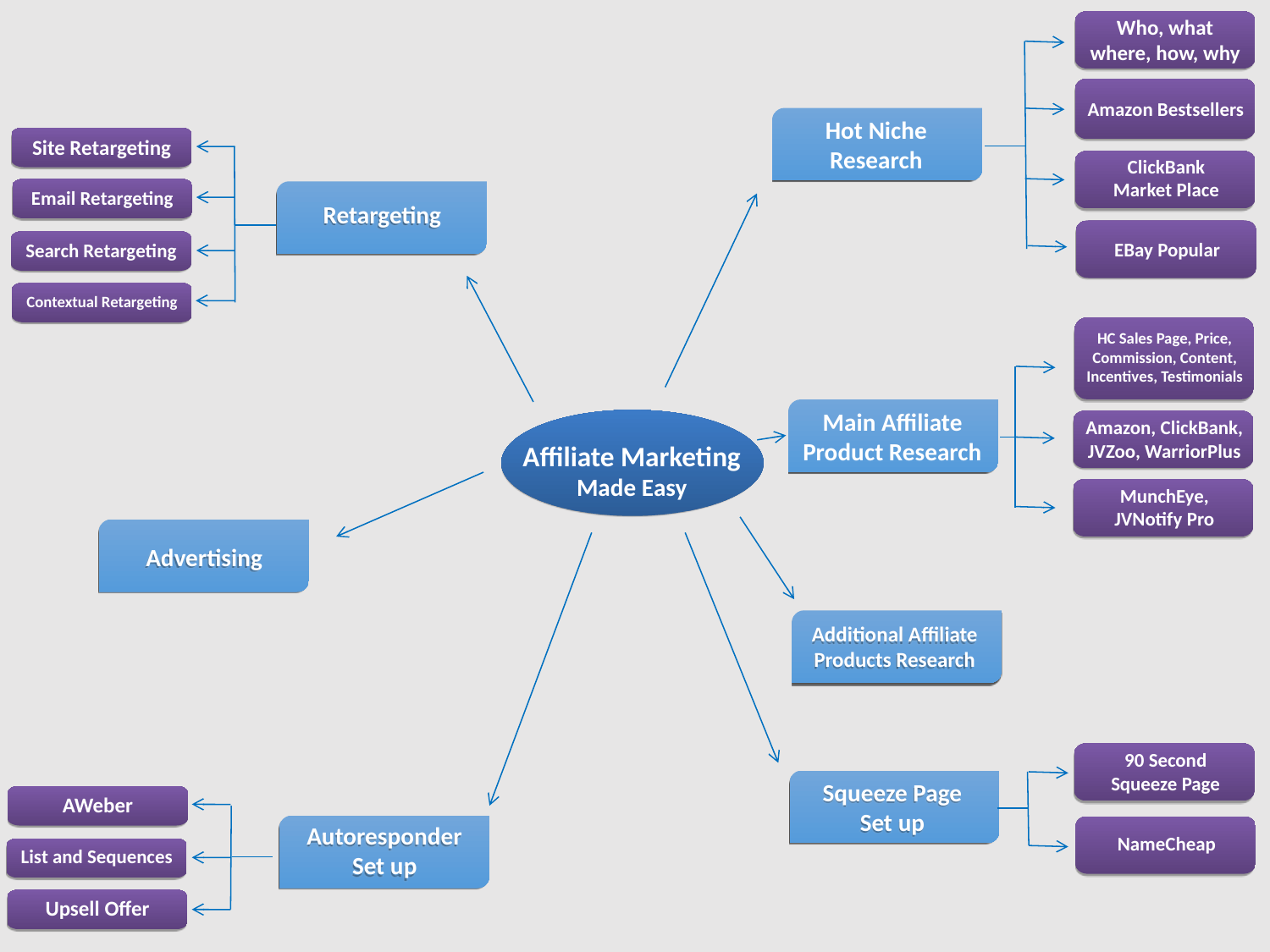

Who, what where, how, why

Amazon Bestsellers

Hot Niche Research

Site Retargeting
ClickBank
Market Place

Email Retargeting

Retargeting

EBay Popular

Search Retargeting

Contextual Retargeting

HC Sales Page, Price, Commission, Content, Incentives, Testimonials

Main Affiliate Product Research
Amazon, ClickBank, JVZoo, WarriorPlus

Affiliate Marketing
Made Easy
MunchEye, JVNotify Pro

Advertising

Additional Affiliate Products Research
90 Second
Squeeze Page

Squeeze Page
Set up
AWeber

Autoresponder Set up

NameCheap
List and Sequences

Upsell Offer